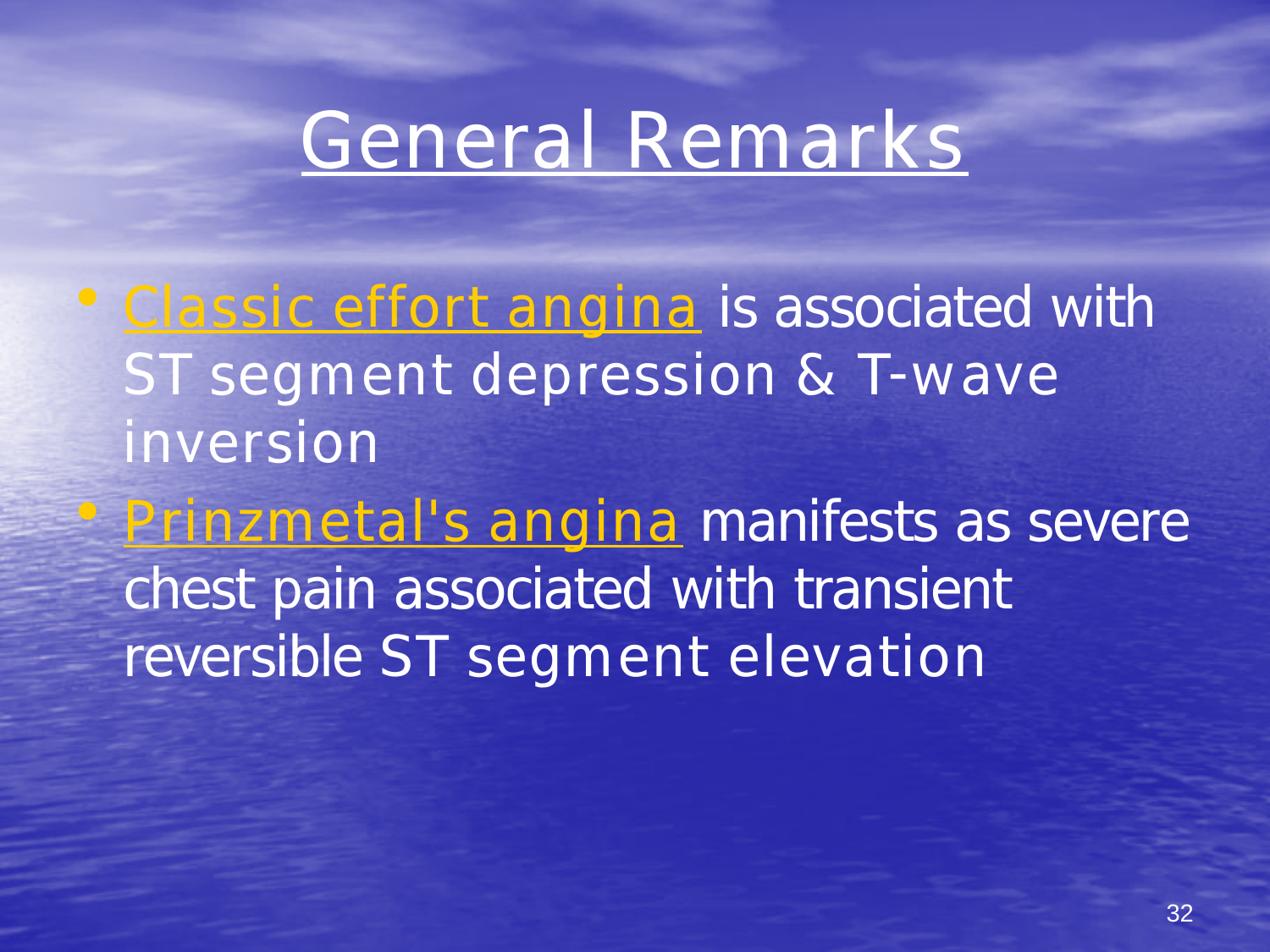

# General Remarks
Classic effort angina is associated with ST segment depression & T-wave inversion
Prinzmetal's angina manifests as severe chest pain associated with transient reversible ST segment elevation
32